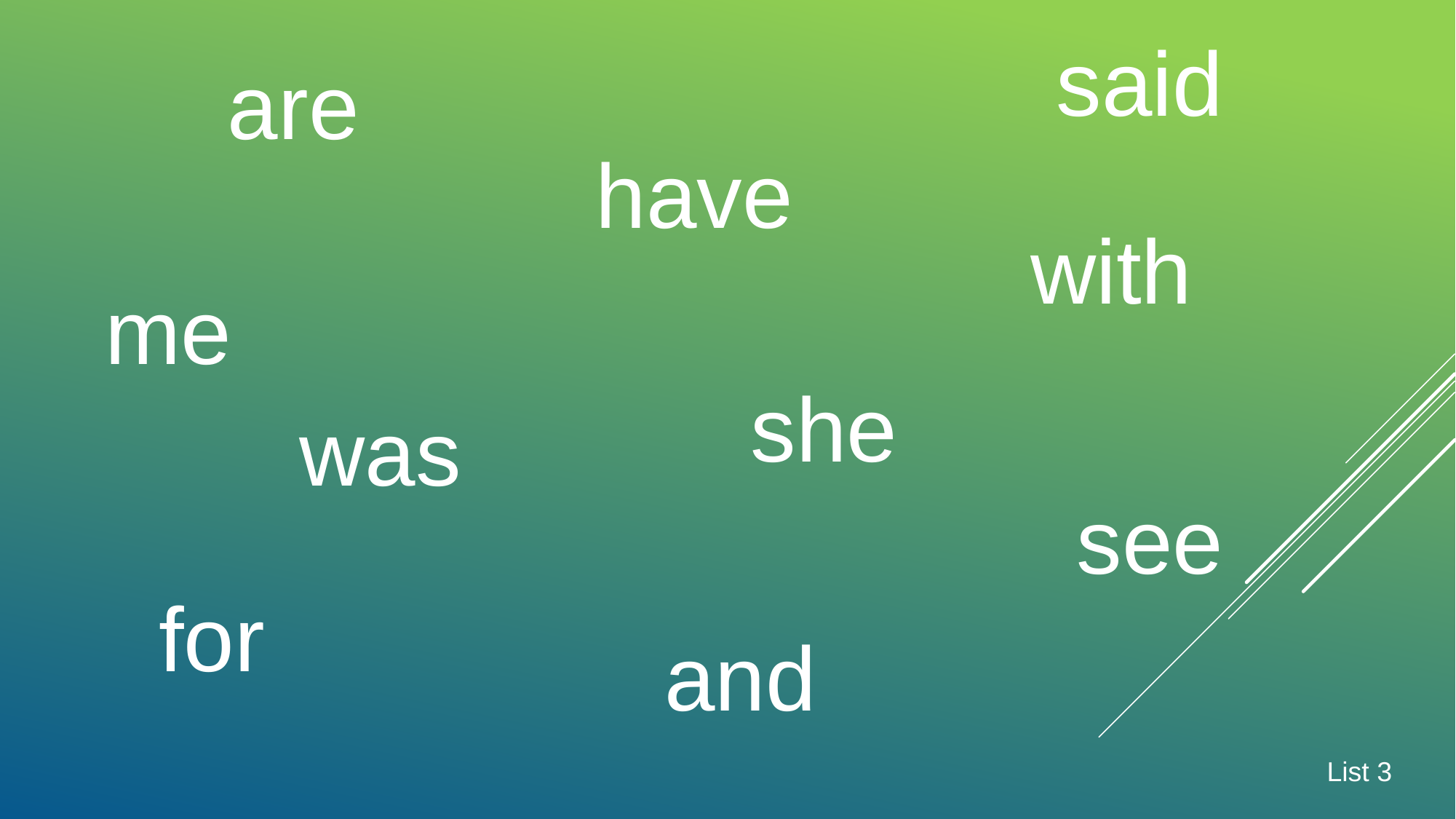

said
are
have
with
me
she
was
see
for
and
List 3